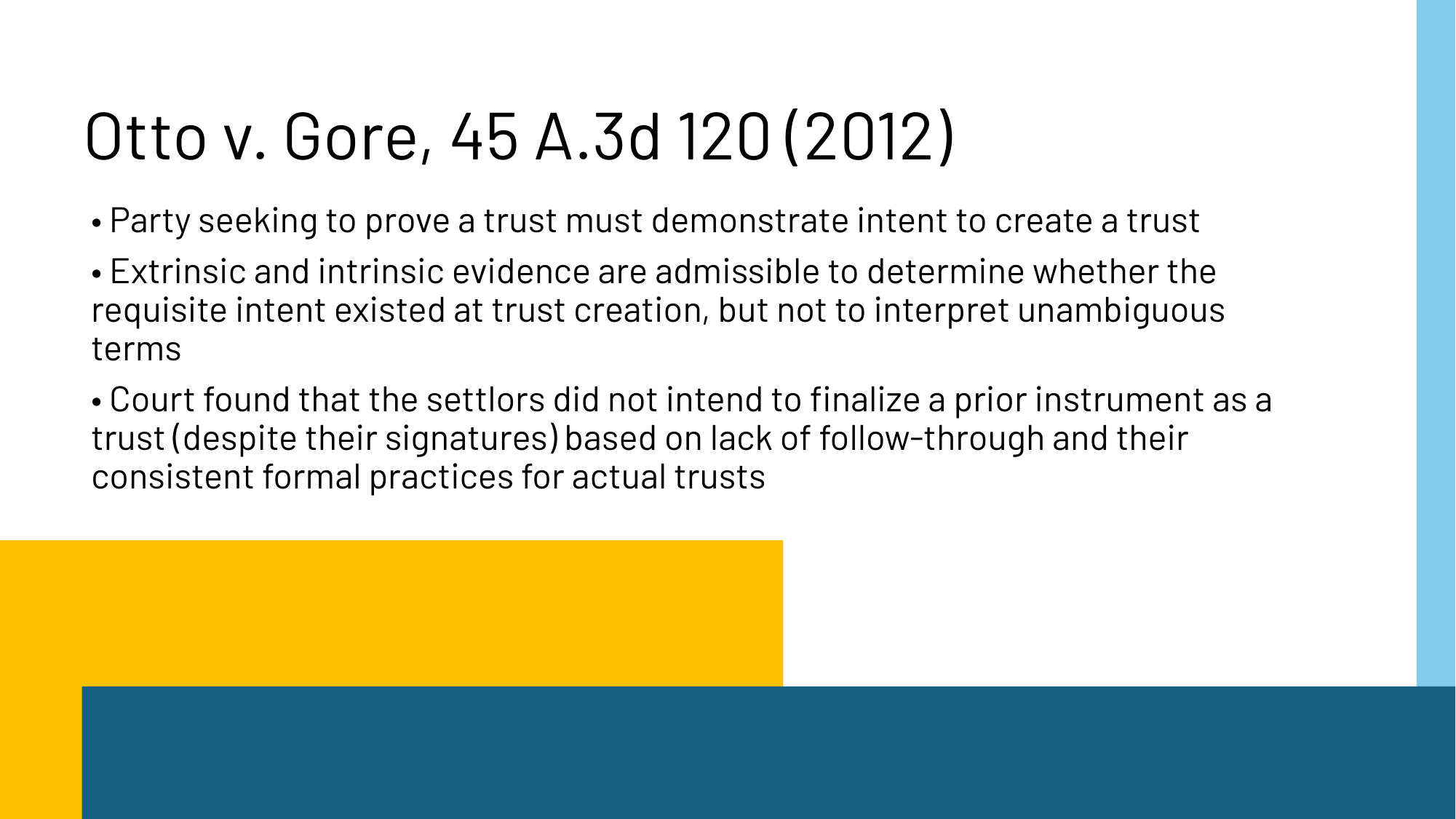

# Otto v. Gore, 45 A.3d 120 (2012)
• Party seeking to prove a trust must demonstrate intent to create a trust
• Extrinsic and intrinsic evidence are admissible to determine whether the requisite intent existed at trust creation, but not to interpret unambiguous terms
• Court found that the settlors did not intend to finalize a prior instrument as a trust (despite their signatures) based on lack of follow-through and their consistent formal practices for actual trusts